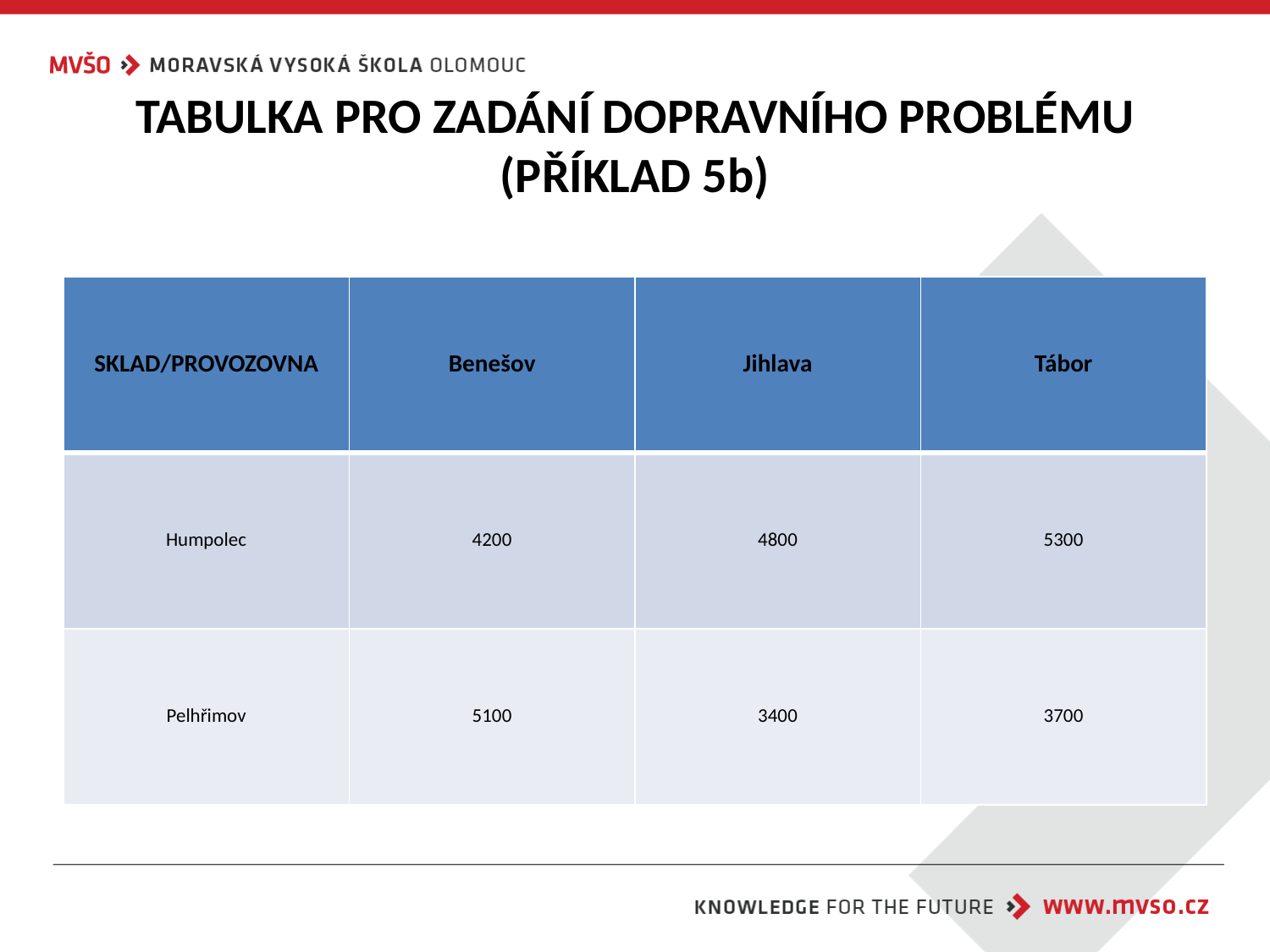

# TABULKA PRO ZADÁNÍ DOPRAVNÍHO PROBLÉMU (PŘÍKLAD 5b)
| SKLAD/PROVOZOVNA | Benešov | Jihlava | Tábor |
| --- | --- | --- | --- |
| Humpolec | 4200 | 4800 | 5300 |
| Pelhřimov | 5100 | 3400 | 3700 |